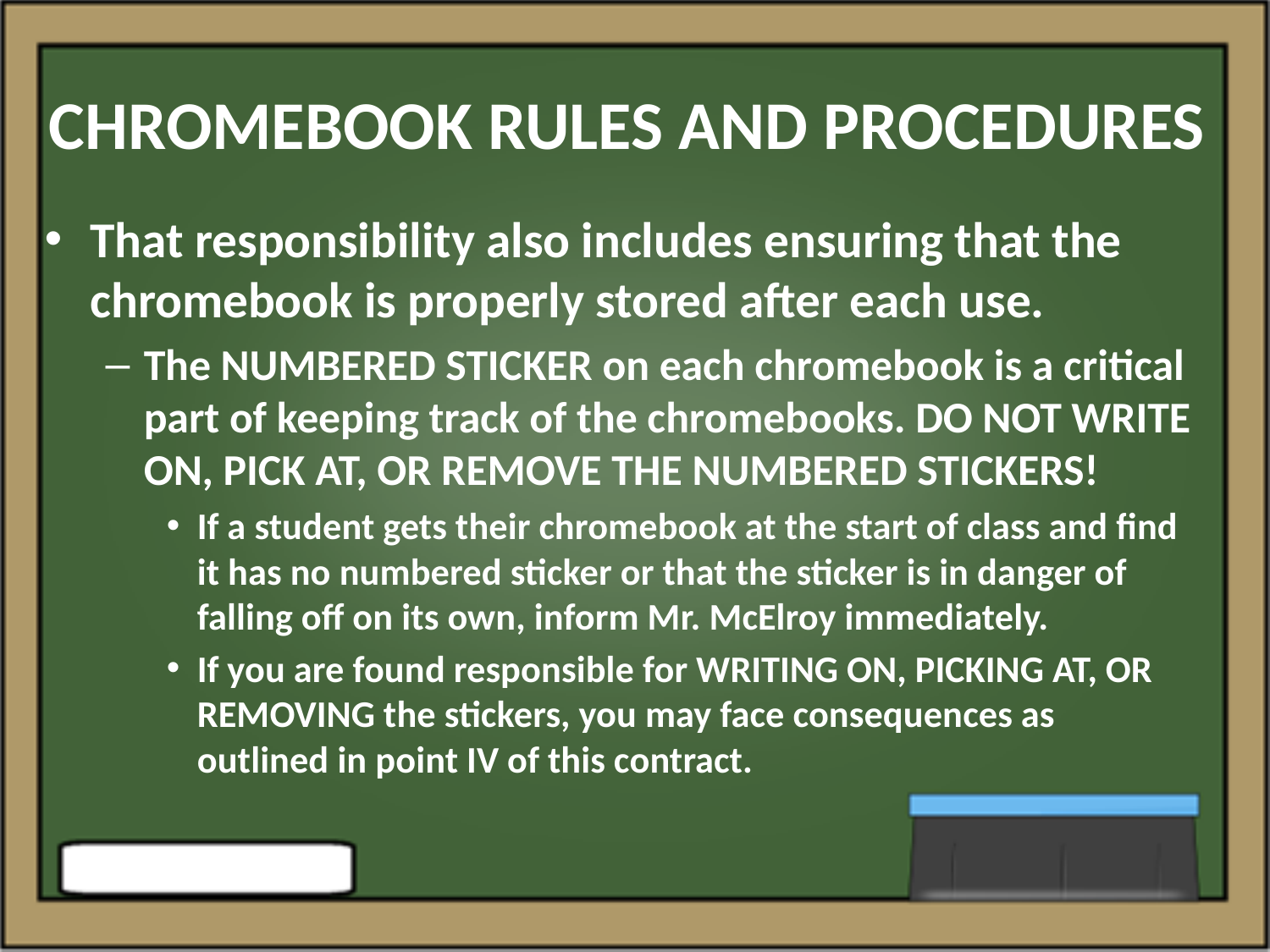

# CHROMEBOOK RULES AND PROCEDURES
That responsibility also includes ensuring that the chromebook is properly stored after each use.
The NUMBERED STICKER on each chromebook is a critical part of keeping track of the chromebooks. DO NOT WRITE ON, PICK AT, OR REMOVE THE NUMBERED STICKERS!
If a student gets their chromebook at the start of class and find it has no numbered sticker or that the sticker is in danger of falling off on its own, inform Mr. McElroy immediately.
If you are found responsible for WRITING ON, PICKING AT, OR REMOVING the stickers, you may face consequences as outlined in point IV of this contract.